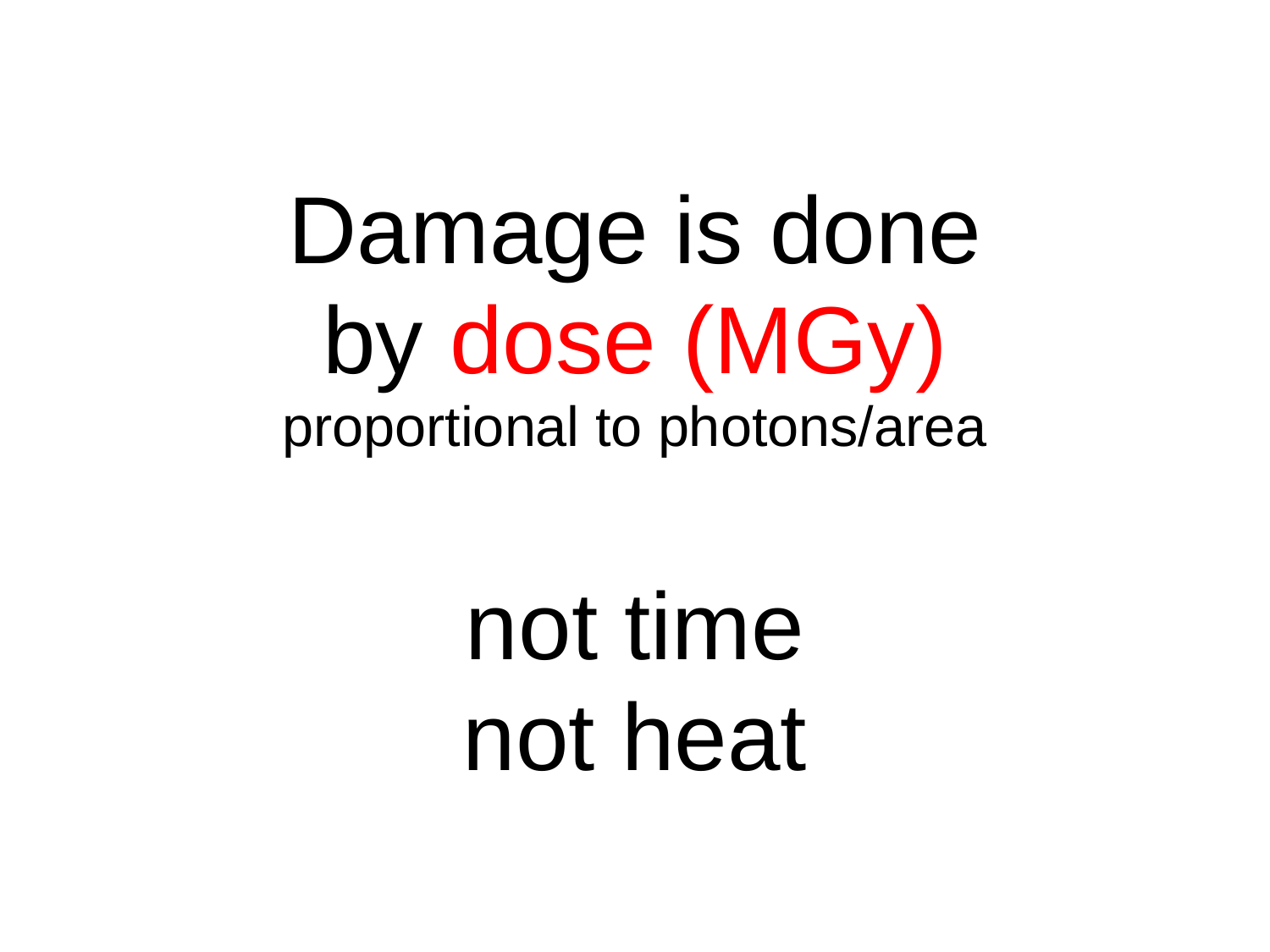

Damage is done
by dose (MGy)
proportional to photons/area

not time
not heat